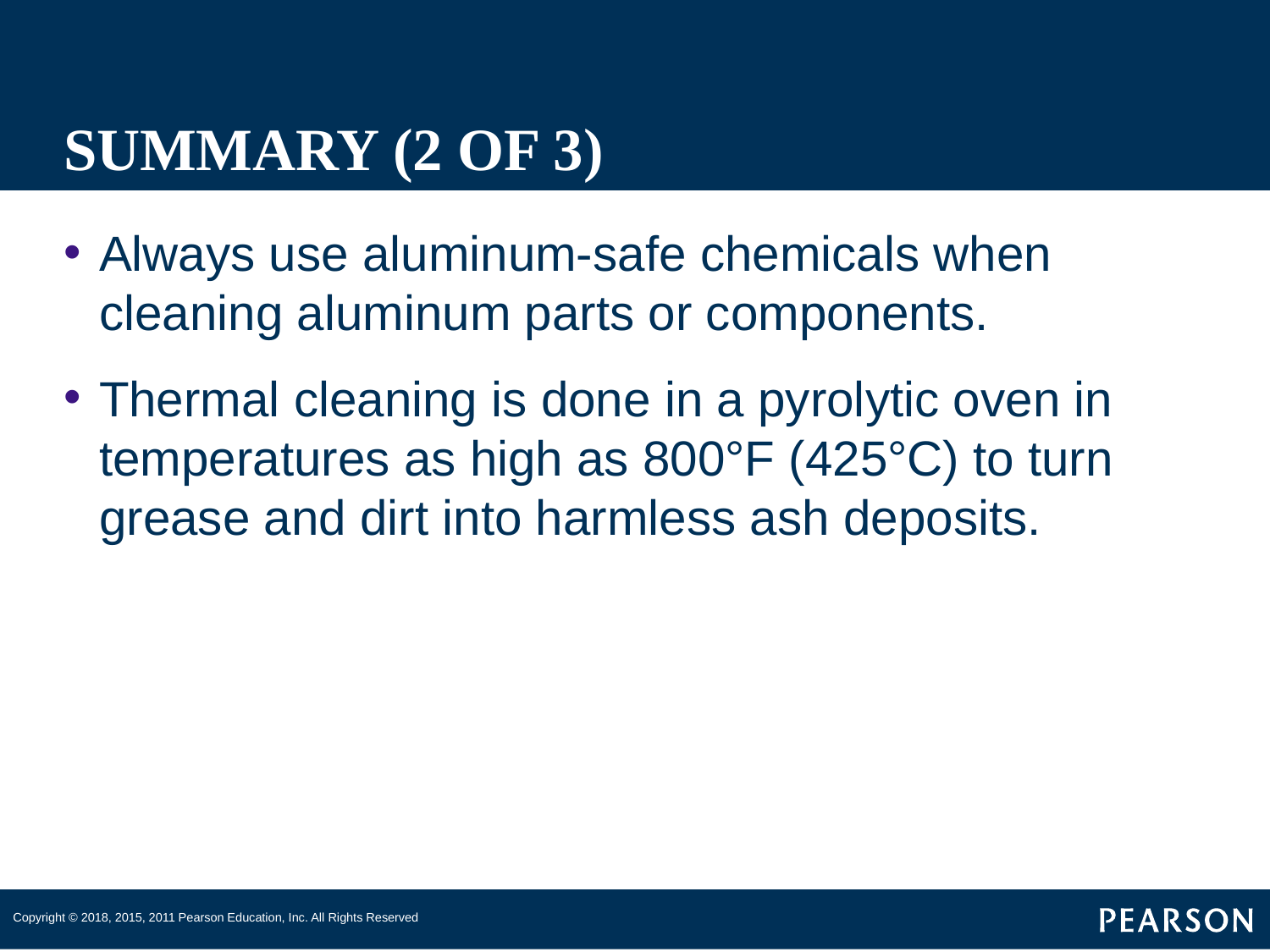

# SUMMARY (2 OF 3)
Always use aluminum-safe chemicals when cleaning aluminum parts or components.
Thermal cleaning is done in a pyrolytic oven in temperatures as high as 800°F (425°C) to turn grease and dirt into harmless ash deposits.